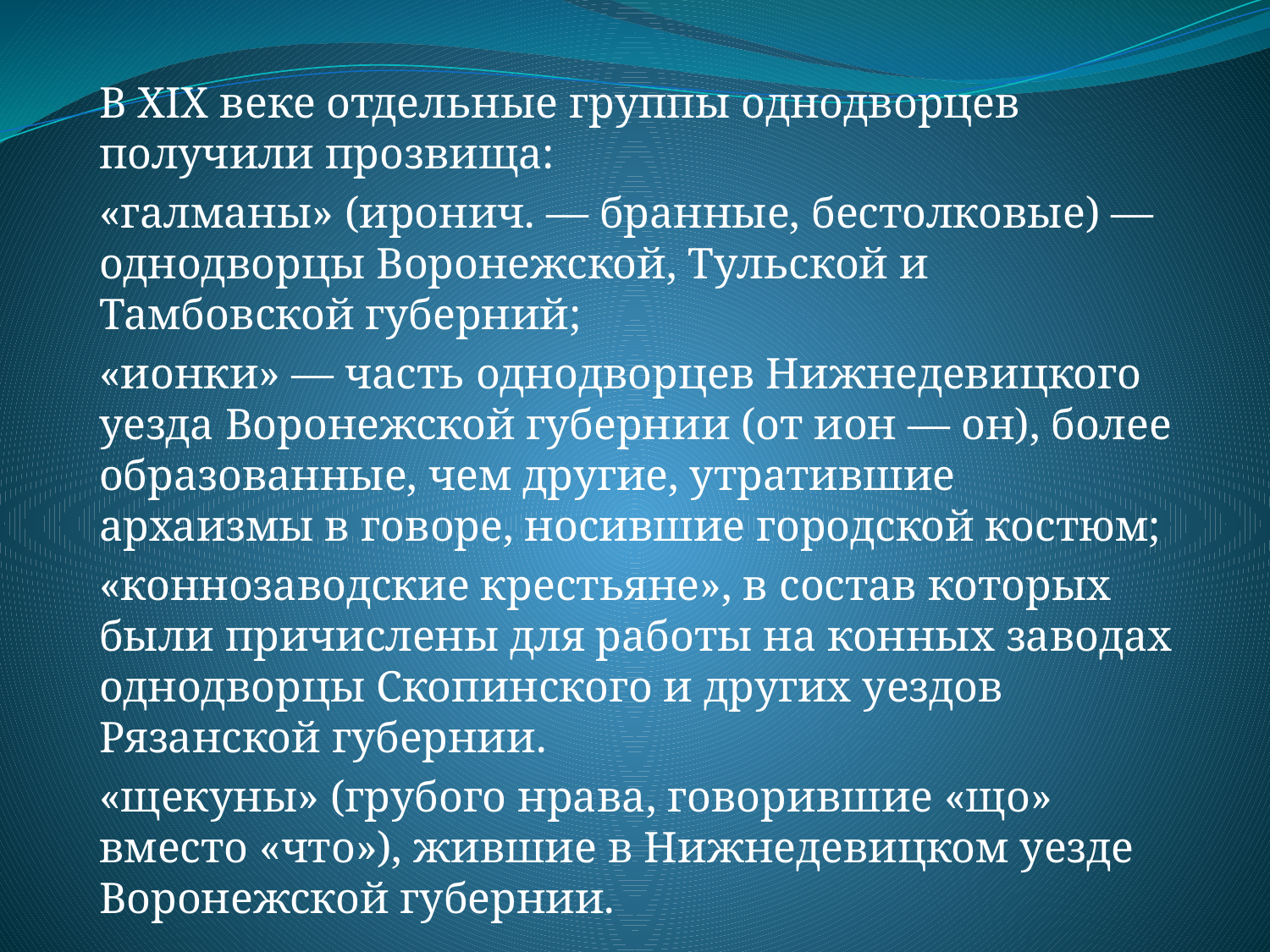

В XIX веке отдельные группы однодворцев получили прозвища:
«галманы» (иронич. — бранные, бестолковые) — однодворцы Воронежской, Тульской и Тамбовской губерний;
«ионки» — часть однодворцев Нижнедевицкого уезда Воронежской губернии (от ион — он), более образованные, чем другие, утратившие архаизмы в говоре, носившие городской костюм;
«коннозаводские крестьяне», в состав которых были причислены для работы на конных заводах однодворцы Скопинского и других уездов Рязанской губернии.
«щекуны» (грубого нрава, говорившие «що» вместо «что»), жившие в Нижнедевицком уезде Воронежской губернии.